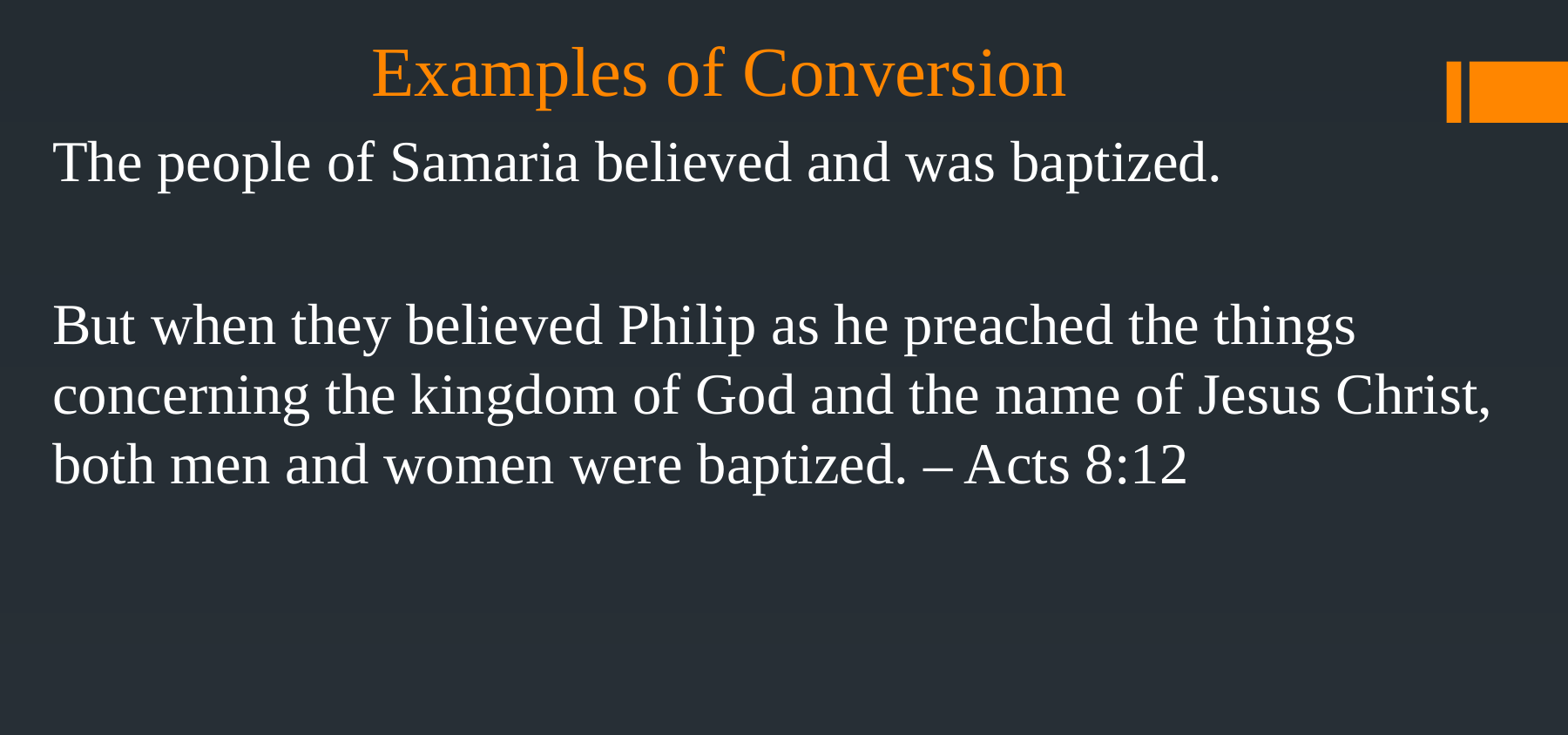

# Examples of Conversion
The people of Samaria believed and was baptized.

But when they believed Philip as he preached the things concerning the kingdom of God and the name of Jesus Christ, both men and women were baptized. – Acts 8:12